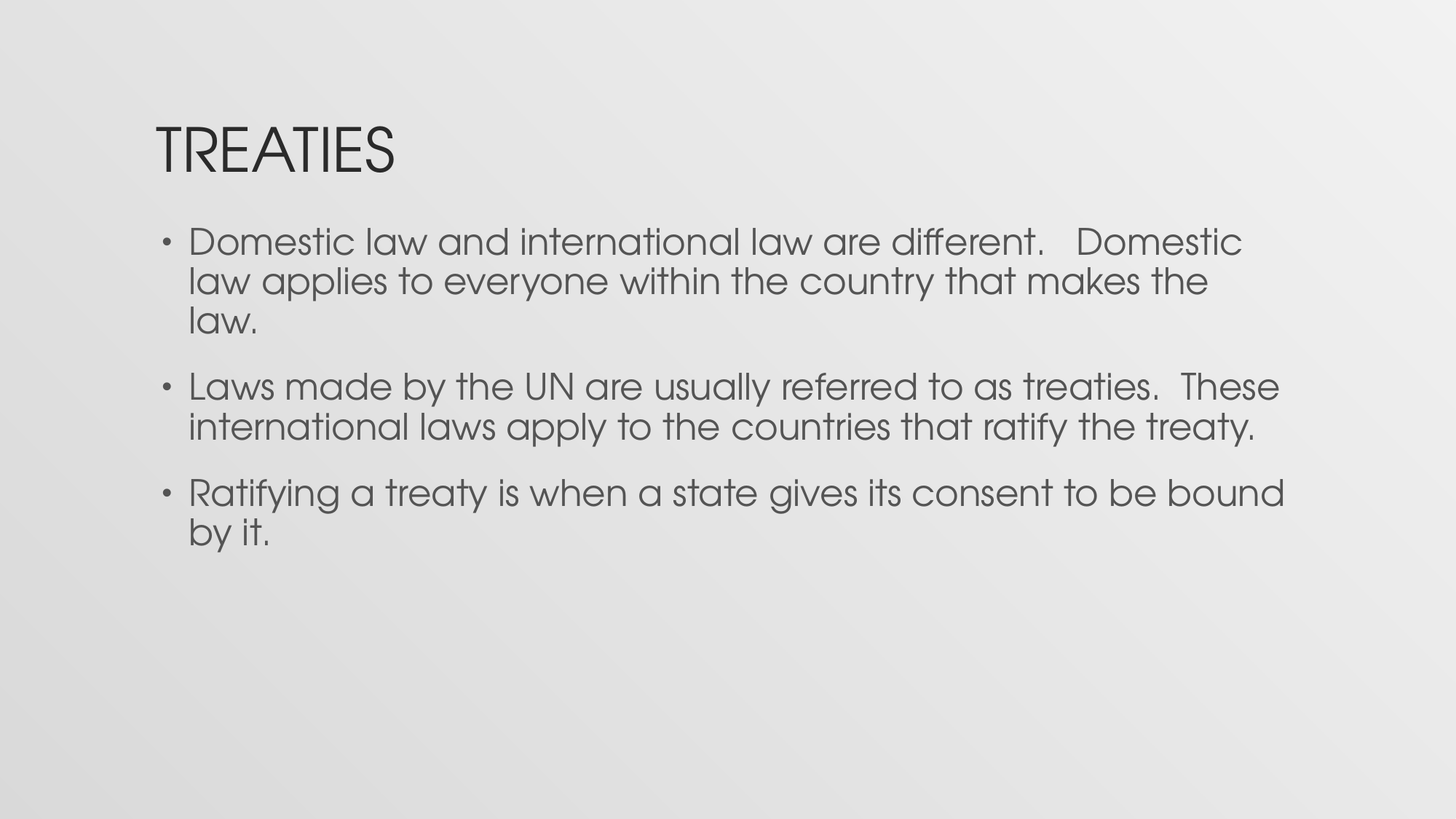

# TReaties
Domestic law and international law are different.   Domestic law applies to everyone within the country that makes the law.
Laws made by the UN are usually referred to as treaties.  These international laws apply to the countries that ratify the treaty.
Ratifying a treaty is when a state gives its consent to be bound by it.